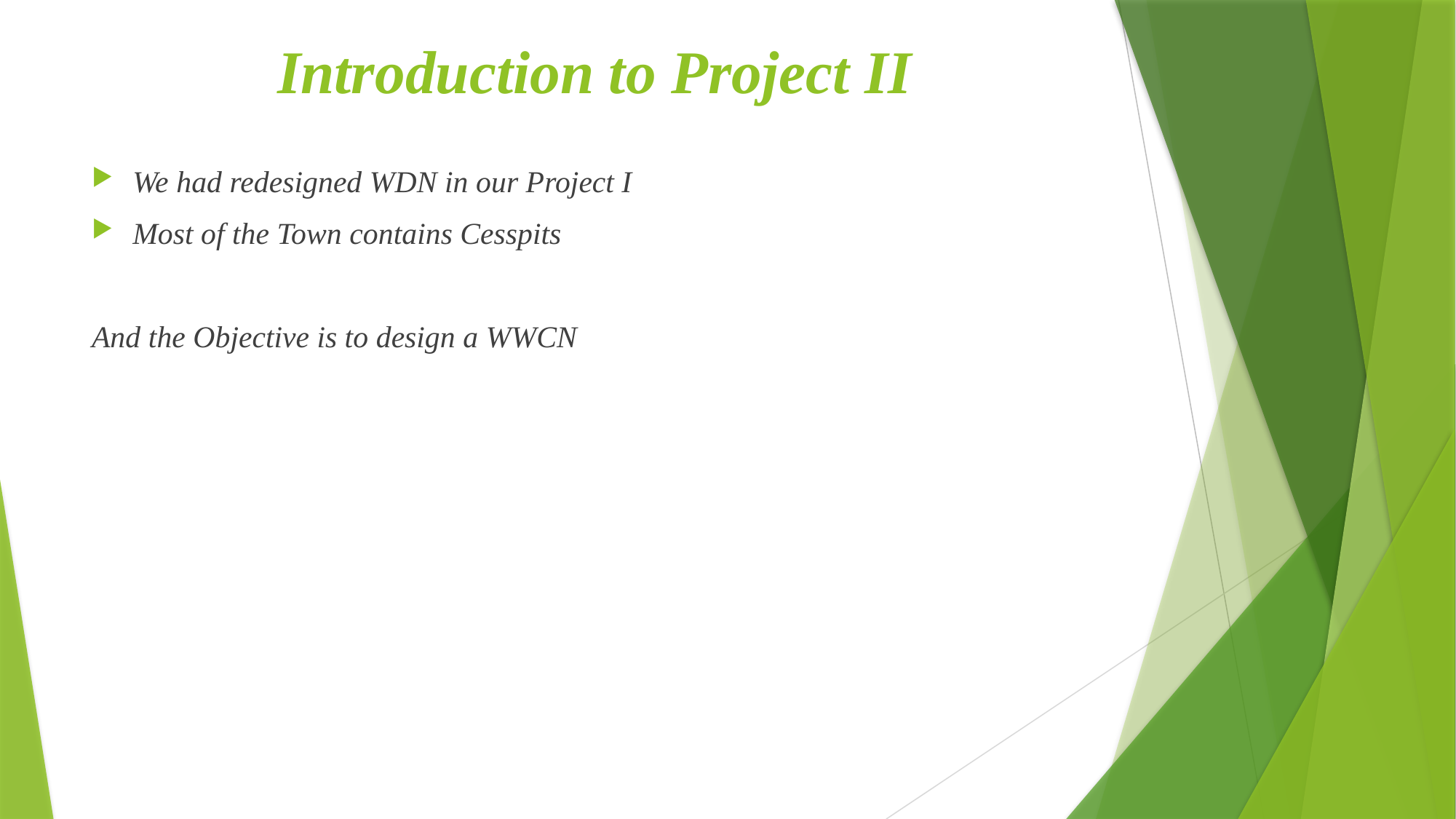

# Introduction to Project II
We had redesigned WDN in our Project I
Most of the Town contains Cesspits

And the Objective is to design a WWCN